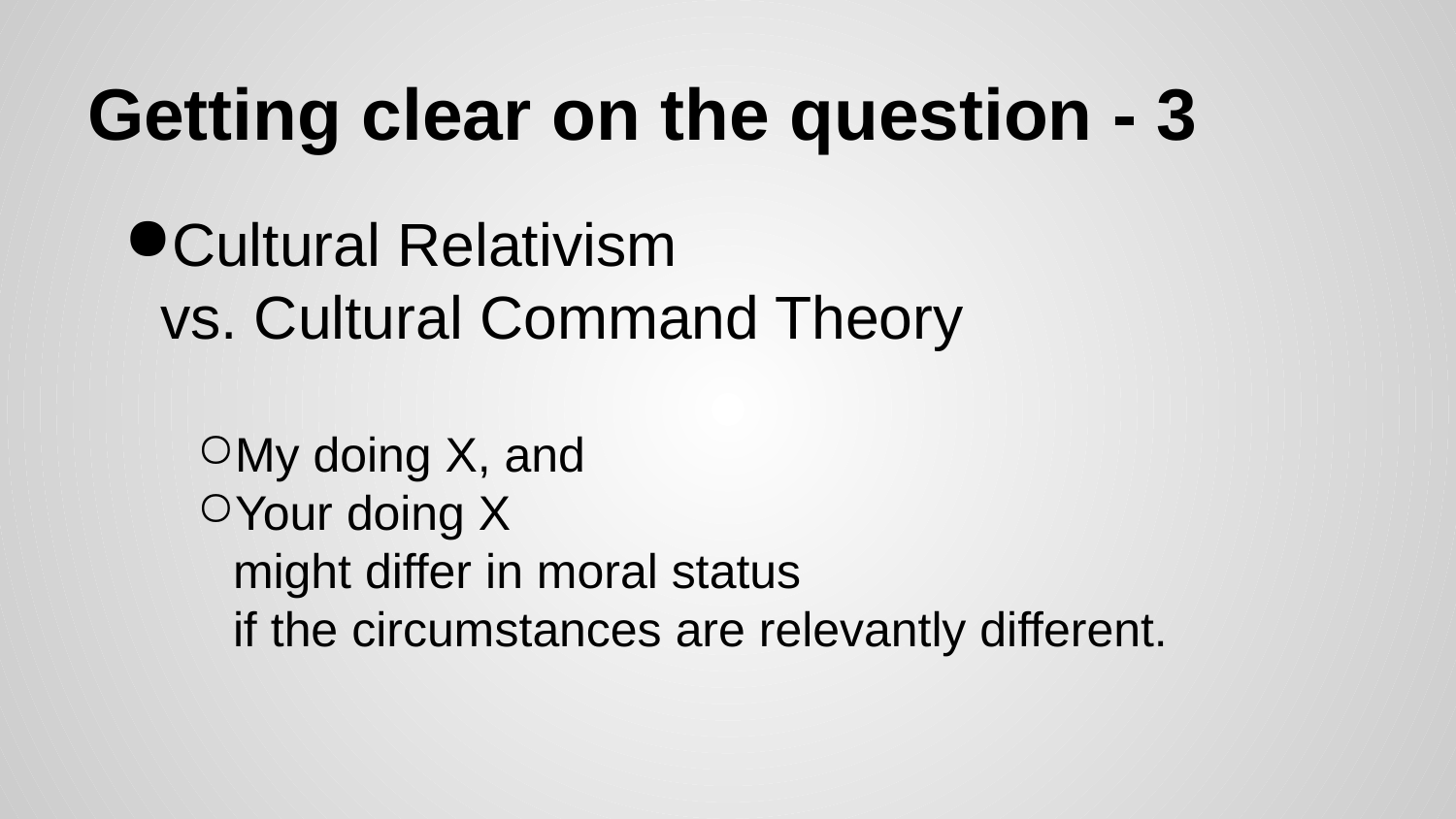

# Getting clear on the question - 3
Cultural Relativism
vs. Cultural Command Theory
My doing X, and
Your doing X
might differ in moral status
if the circumstances are relevantly different.